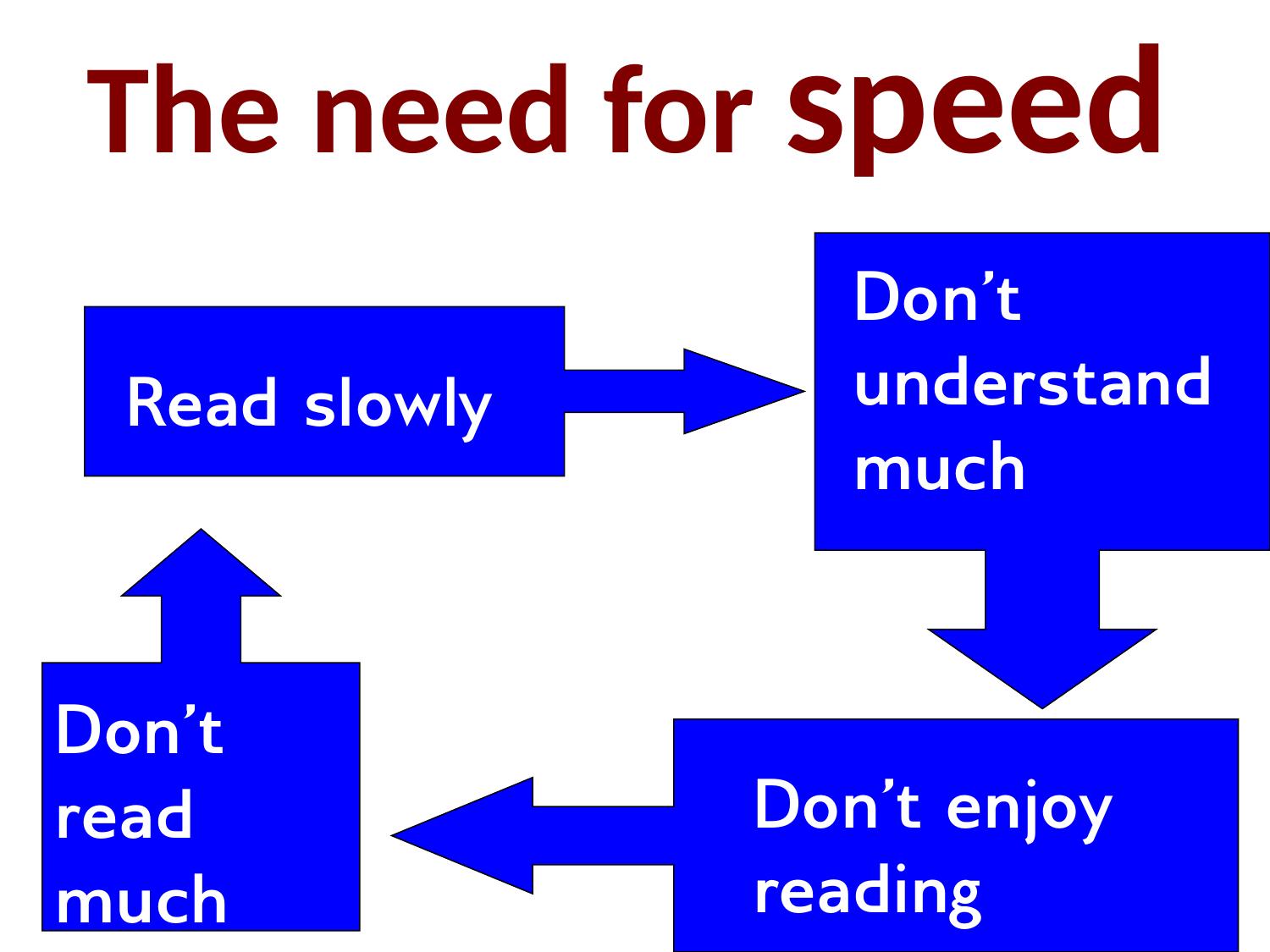

The need for speed
#

Don’t
understand
much

Read slowly

Don’t
read
much

Don’t enjoy
reading